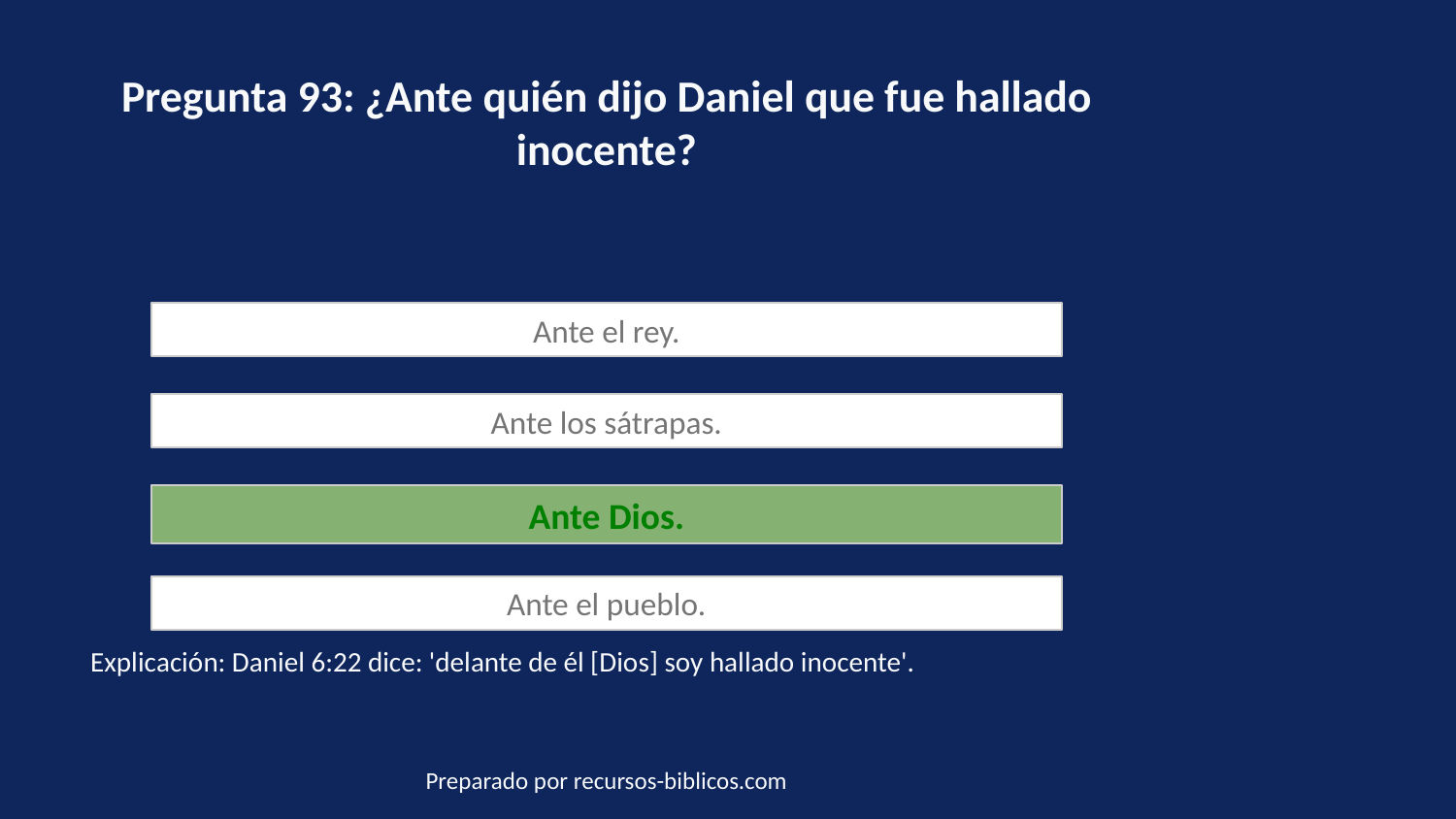

Pregunta 93: ¿Ante quién dijo Daniel que fue hallado inocente?
Ante el rey.
Ante los sátrapas.
Ante Dios.
Ante el pueblo.
Explicación: Daniel 6:22 dice: 'delante de él [Dios] soy hallado inocente'.
Preparado por recursos-biblicos.com